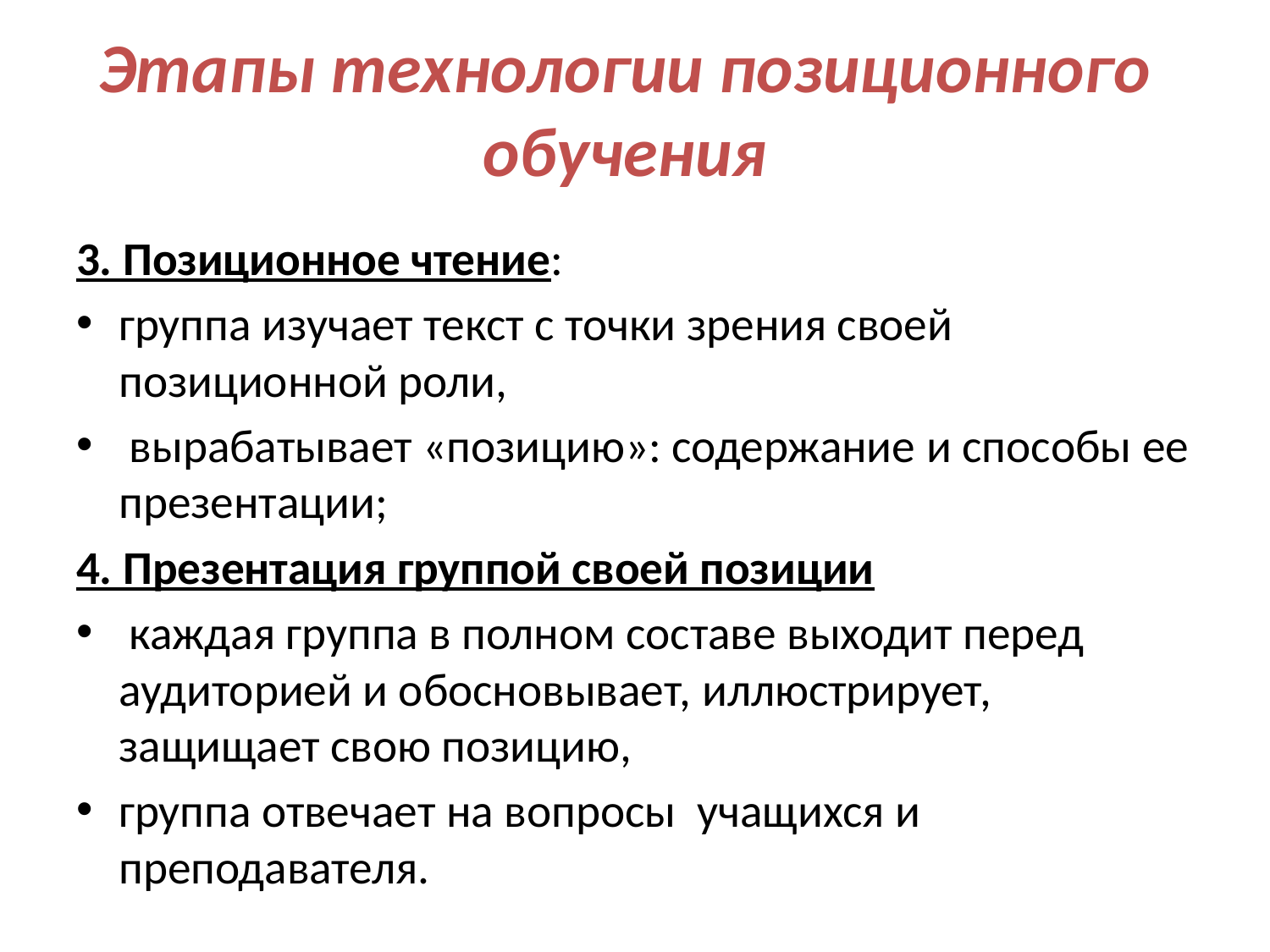

# Этапы технологии позиционного обучения
3. Позиционное чтение:
группа изучает текст с точки зрения своей позиционной роли,
 вырабатывает «позицию»: содержание и способы ее презентации;
4. Презентация группой своей позиции
 каждая группа в полном составе выходит перед аудиторией и обосновывает, иллюстрирует, защищает свою позицию,
группа отвечает на вопросы  учащихся и преподавателя.